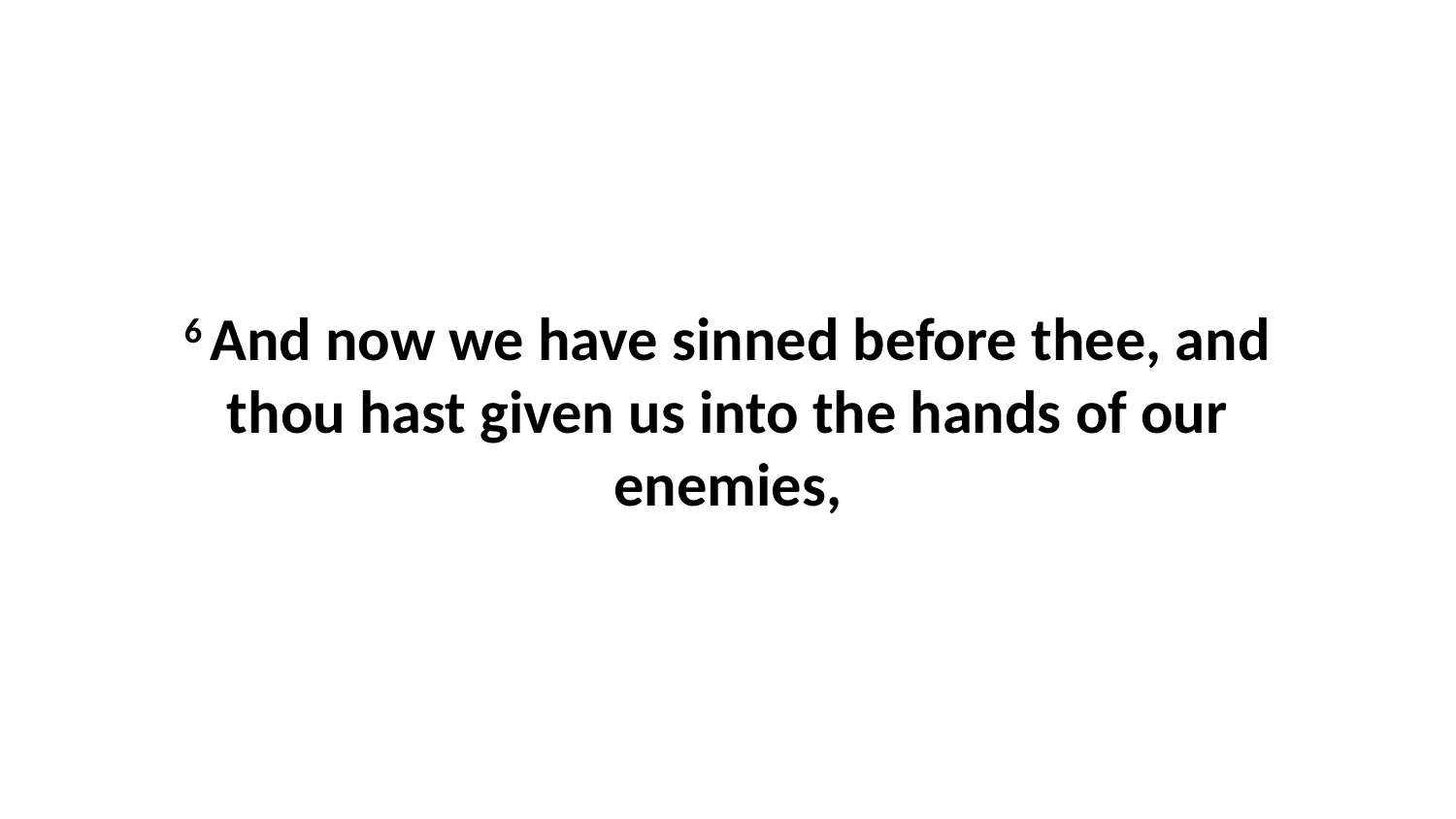

6 And now we have sinned before thee, and thou hast given us into the hands of our enemies,